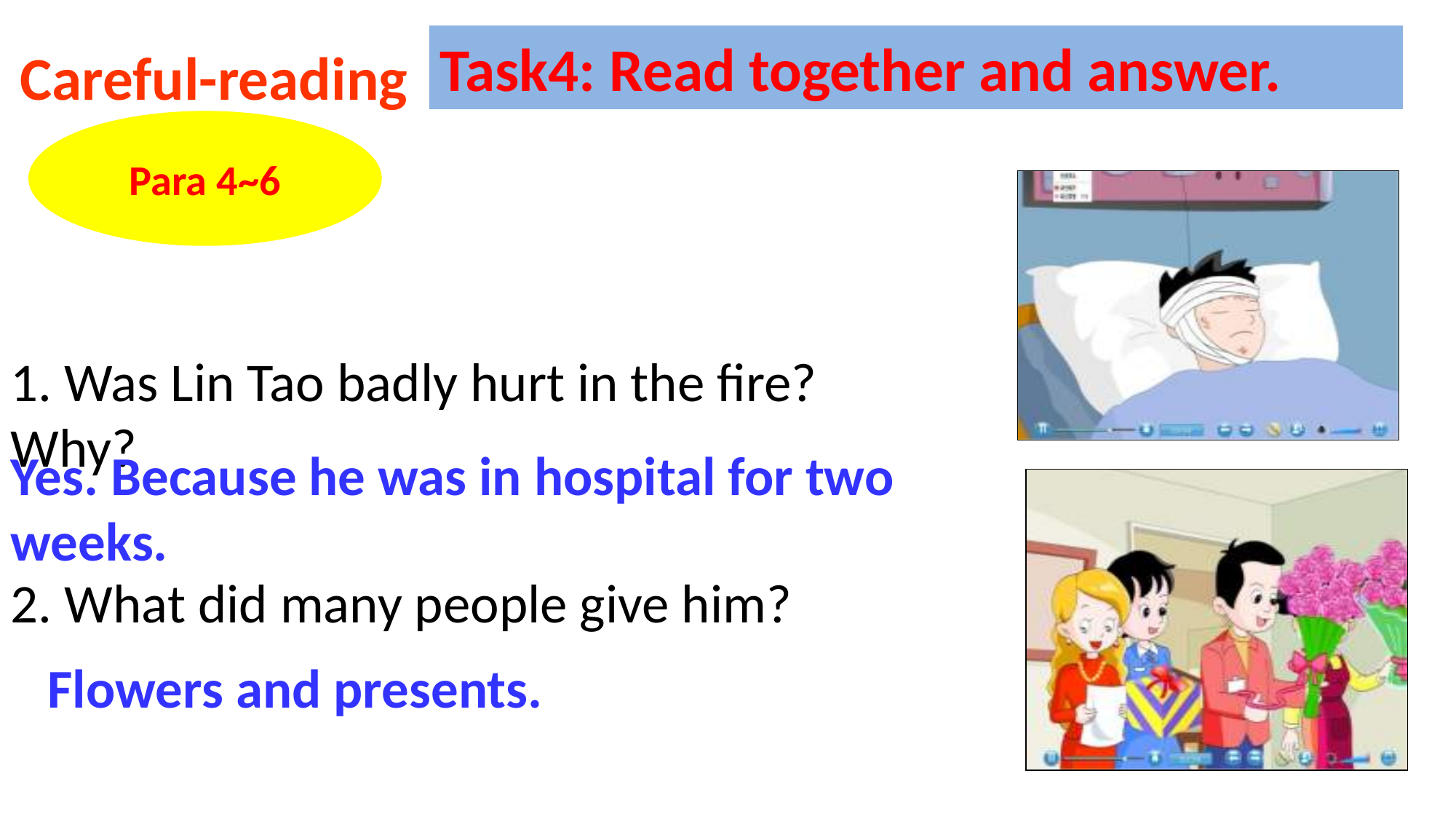

Task4: Read together and answer.
Careful-reading
Para 4~6

1. Was Lin Tao badly hurt in the fire? Why?
Yes. Because he was in hospital for two weeks.

2. What did many people give him?
Flowers and presents.